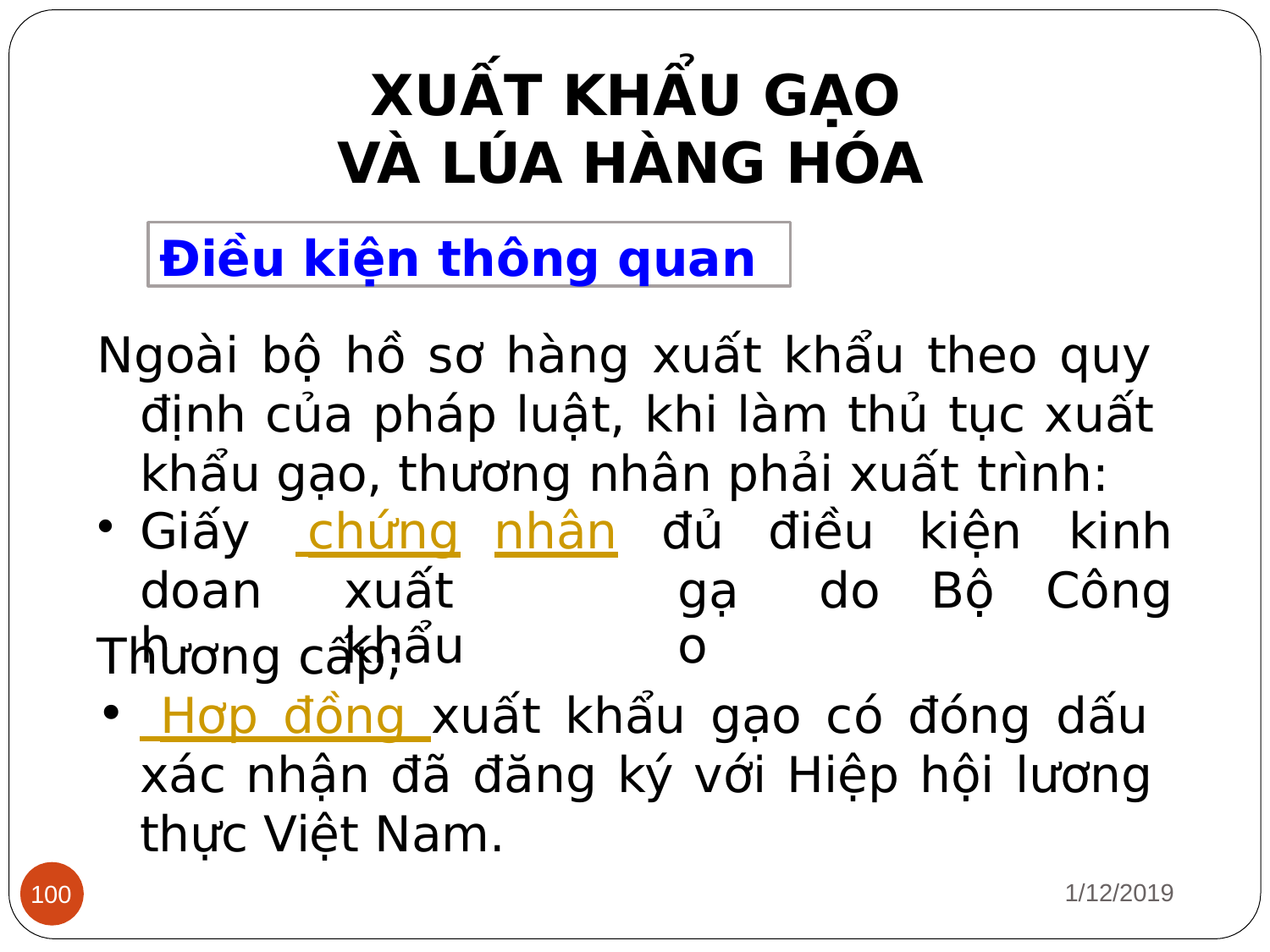

# XUẤT KHẨU GẠO  VÀ LÚA HÀNG HÓA
Điều kiện thông quan
Ngoài bộ hồ sơ hàng xuất khẩu theo quy  định của pháp luật, khi làm thủ tục xuất  khẩu gạo, thương nhân phải xuất trình:

Thương cấp;
 Hợp đồng xuất khẩu gạo có đóng dấu  xác nhận đã đăng ký với Hiệp hội lương  thực Việt Nam.
| Giấy | chứng nhận | đủ | điều | kiện | kinh |
| --- | --- | --- | --- | --- | --- |
| doanh | xuất khẩu | gạo | do | Bộ | Công |

1/12/2019
100